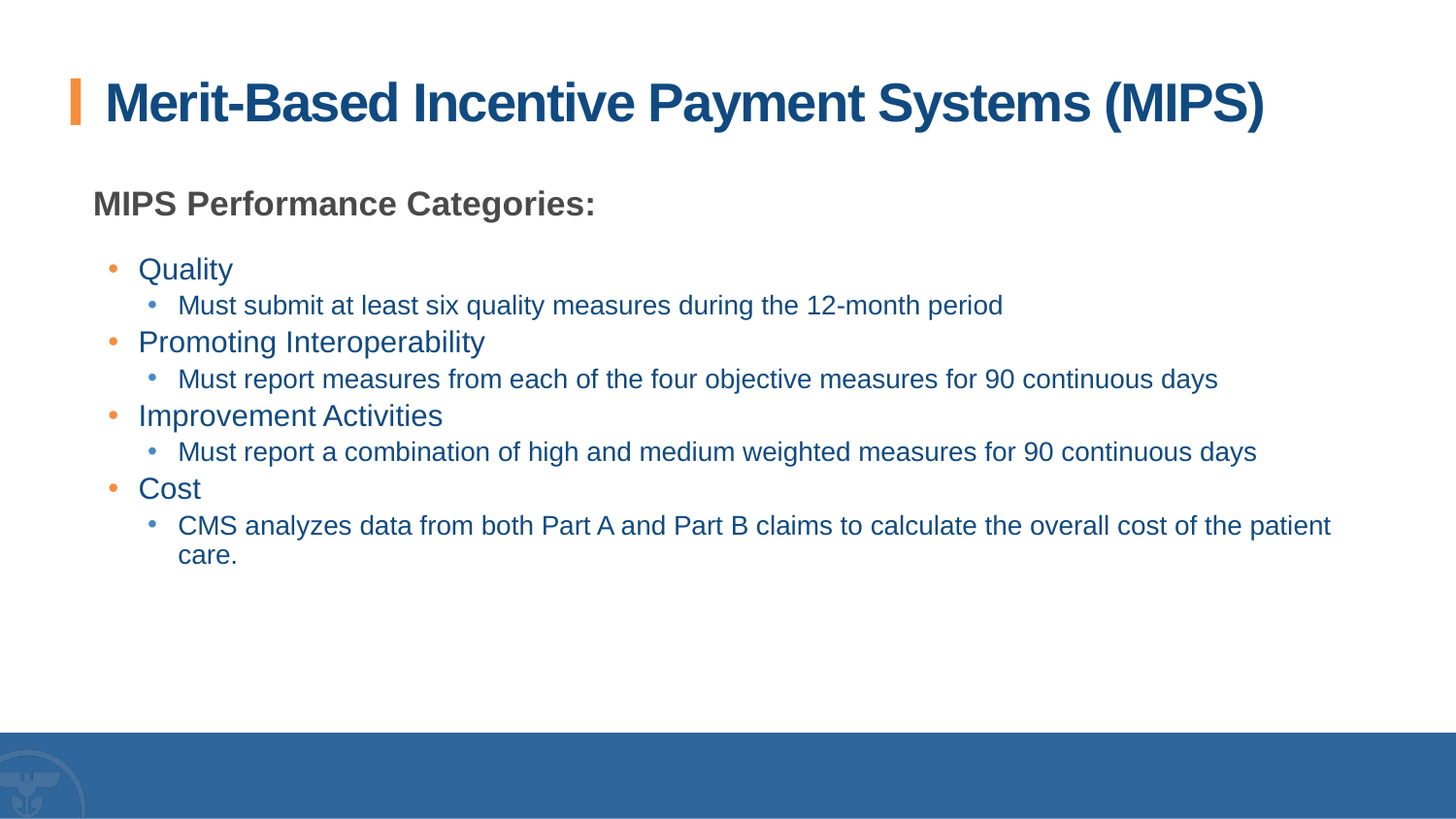

# Merit-Based Incentive Payment Systems (MIPS)
MIPS Performance Categories:
Quality
Must submit at least six quality measures during the 12-month period
Promoting Interoperability
Must report measures from each of the four objective measures for 90 continuous days
Improvement Activities
Must report a combination of high and medium weighted measures for 90 continuous days
Cost
CMS analyzes data from both Part A and Part B claims to calculate the overall cost of the patient care.
20